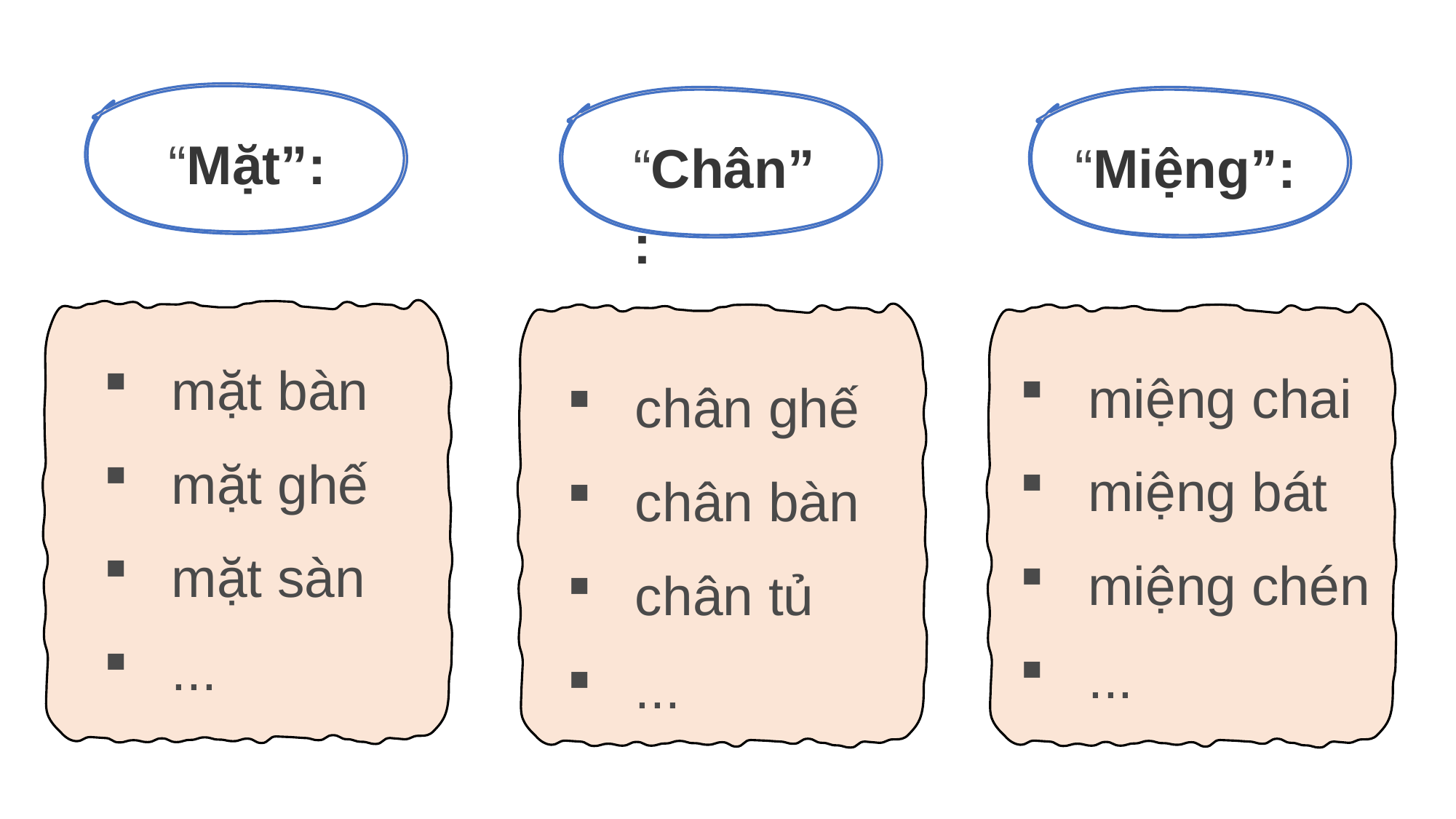

“Mặt”:
“Chân”:
“Miệng”:

mặt bàn
mặt ghế
mặt sàn
...
miệng chai
miệng bát
miệng chén
...
chân ghế
chân bàn
chân tủ
...